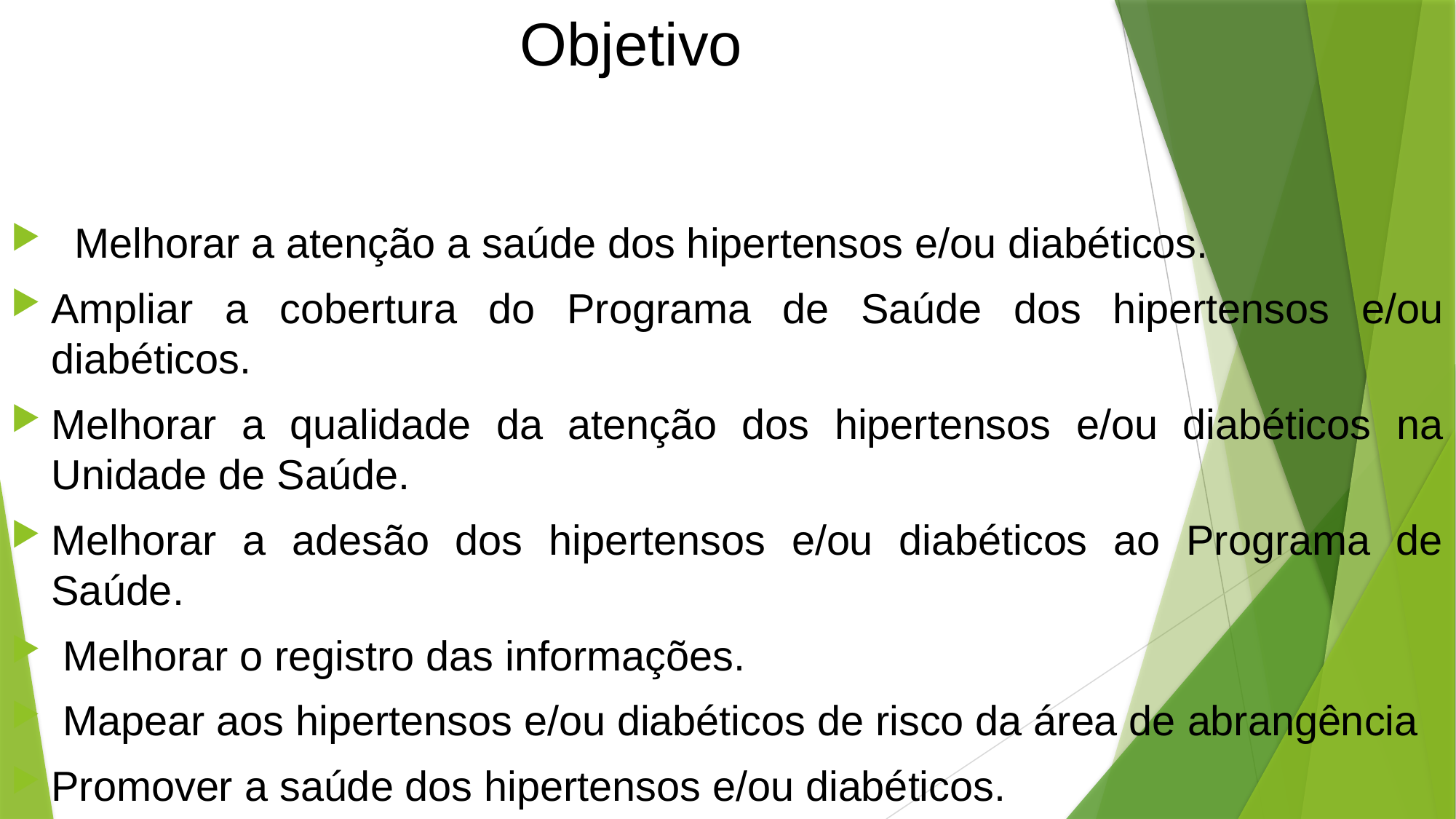

# Objetivo

  Melhorar a atenção a saúde dos hipertensos e/ou diabéticos.
Ampliar a cobertura do Programa de Saúde dos hipertensos e/ou diabéticos.
Melhorar a qualidade da atenção dos hipertensos e/ou diabéticos na Unidade de Saúde.
Melhorar a adesão dos hipertensos e/ou diabéticos ao Programa de Saúde.
 Melhorar o registro das informações.
 Mapear aos hipertensos e/ou diabéticos de risco da área de abrangência
Promover a saúde dos hipertensos e/ou diabéticos.